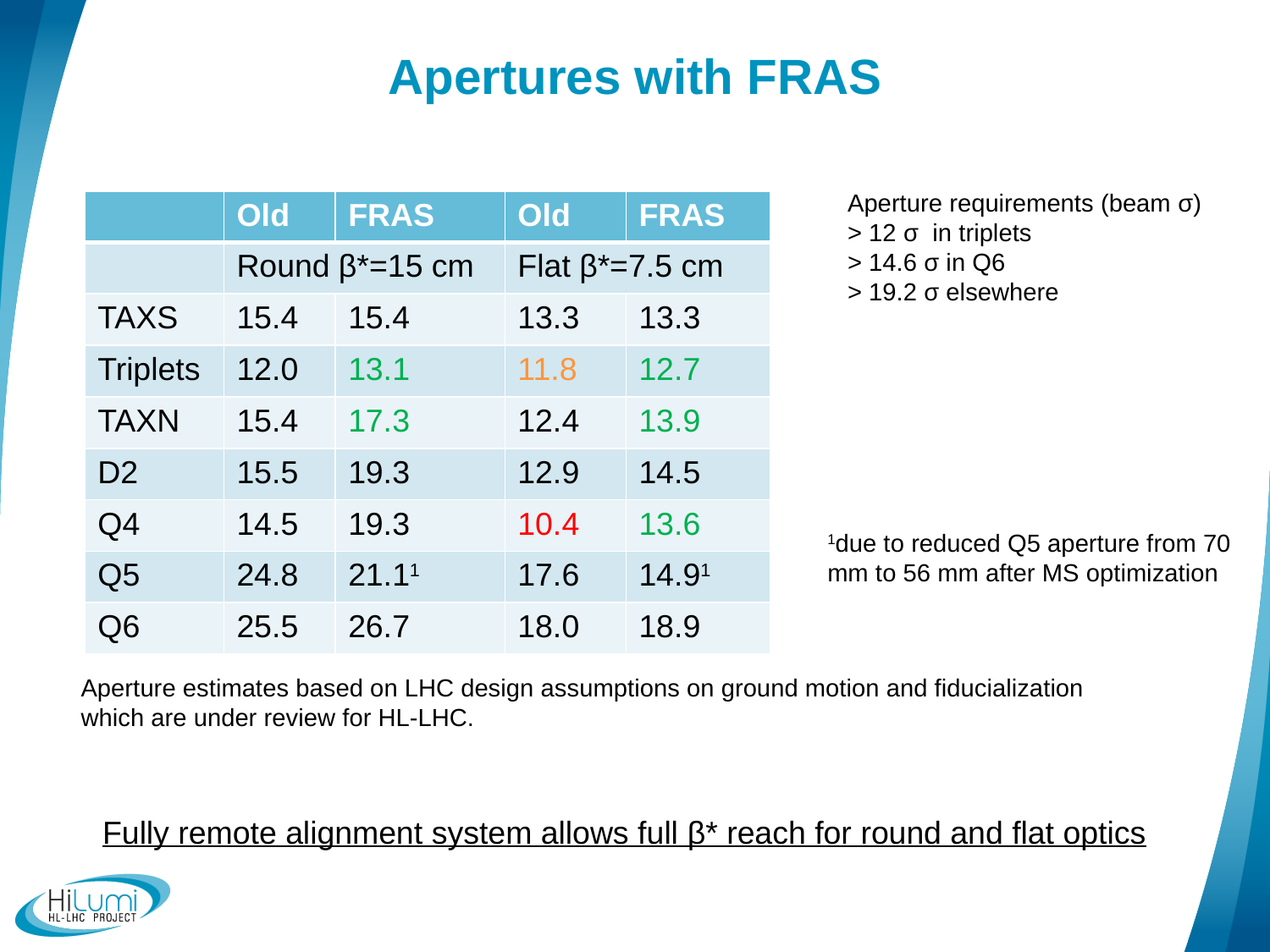

# Apertures with FRAS
Aperture requirements (beam σ)
> 12 σ  in triplets
> 14.6 σ in Q6
> 19.2 σ elsewhere

|  | Old | FRAS | Old | FRAS |
| --- | --- | --- | --- | --- |
|  | Round β\*=15 cm |  | Flat β\*=7.5 cm |  |
| TAXS | 15.4 | 15.4 | 13.3 | 13.3 |
| Triplets | 12.0 | 13.1 | 11.8 | 12.7 |
| TAXN | 15.4 | 17.3 | 12.4 | 13.9 |
| D2 | 15.5 | 19.3 | 12.9 | 14.5 |
| Q4 | 14.5 | 19.3 | 10.4 | 13.6 |
| Q5 | 24.8 | 21.11 | 17.6 | 14.91 |
| Q6 | 25.5 | 26.7 | 18.0 | 18.9 |
1due to reduced Q5 aperture from 70 mm to 56 mm after MS optimization
Aperture estimates based on LHC design assumptions on ground motion and fiducialization which are under review for HL-LHC.
Fully remote alignment system allows full β* reach for round and flat optics